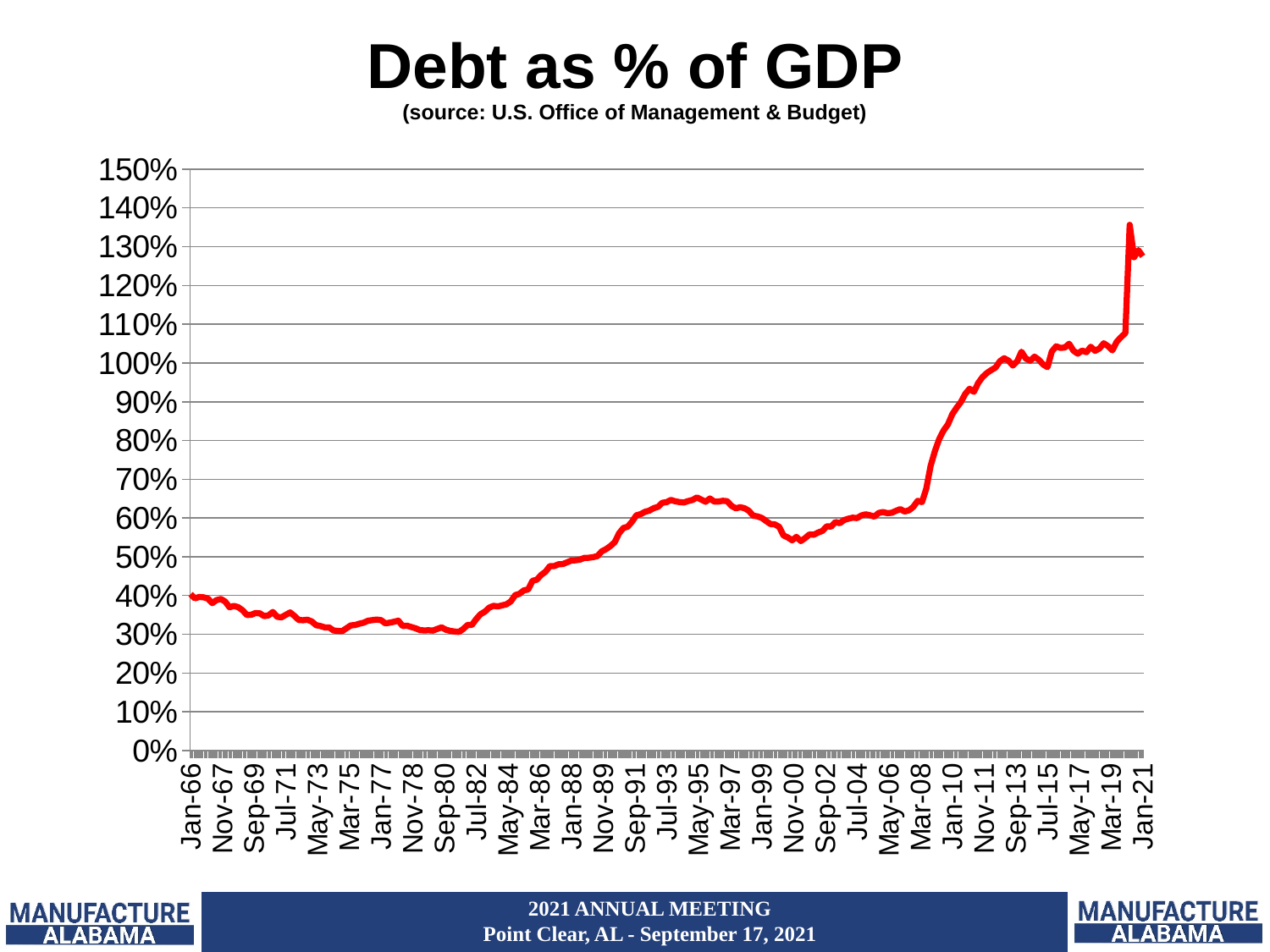

# Debt as % of GDP (source: U.S. Office of Management & Budget)

### Chart

| Category | 6M |
|---|---|
| 24108 | 0.4033999 |
| 24198 | 0.3926763 |
| 24289 | 0.39620910000000004 |
| 24381 | 0.3951977 |
| 24473 | 0.39203830000000006 |
| 24563 | 0.3803292 |
| 24654 | 0.38821449999999996 |
| 24746 | 0.3910231 |
| 24838 | 0.3842951 |
| 24929 | 0.3696379 |
| 25020 | 0.3730897 |
| 25112 | 0.3698532 |
| 25204 | 0.36195770000000005 |
| 25294 | 0.3497403 |
| 25385 | 0.3501946 |
| 25477 | 0.3546954 |
| 25569 | 0.3538879 |
| 25659 | 0.3467329 |
| 25750 | 0.34867170000000003 |
| 25842 | 0.3574822 |
| 25934 | 0.3450345 |
| 26024 | 0.3436089 |
| 26115 | 0.3500694 |
| 26207 | 0.3563237 |
| 26299 | 0.34726219999999997 |
| 26390 | 0.33673830000000005 |
| 26481 | 0.3362447 |
| 26573 | 0.3374758 |
| 26665 | 0.3329287 |
| 26755 | 0.3234466 |
| 26846 | 0.3212455 |
| 26938 | 0.3177379 |
| 27030 | 0.3176449 |
| 27120 | 0.3099462 |
| 27211 | 0.3086269 |
| 27303 | 0.3079768 |
| 27395 | 0.3153604 |
| 27485 | 0.3227817 |
| 27576 | 0.3238043 |
| 27668 | 0.327301 |
| 27760 | 0.32985129999999996 |
| 27851 | 0.3349464 |
| 27942 | 0.3364333 |
| 28034 | 0.3378753 |
| 28126 | 0.33651359999999997 |
| 28216 | 0.3280422 |
| 28307 | 0.3298791 |
| 28399 | 0.3321873 |
| 28491 | 0.335012 |
| 28581 | 0.3212444 |
| 28672 | 0.3221407 |
| 28764 | 0.3186206 |
| 28856 | 0.31536010000000003 |
| 28946 | 0.3106277 |
| 29037 | 0.3098402 |
| 29129 | 0.3102615 |
| 29221 | 0.3094982 |
| 29312 | 0.3137303 |
| 29403 | 0.3177687 |
| 29495 | 0.31157 |
| 29587 | 0.3087284 |
| 29677 | 0.30708749999999996 |
| 29768 | 0.3060333 |
| 29860 | 0.31355869999999997 |
| 29952 | 0.32412979999999997 |
| 30042 | 0.3240213 |
| 30133 | 0.339253 |
| 30225 | 0.35181559999999995 |
| 30317 | 0.3582911 |
| 30407 | 0.3687167 |
| 30498 | 0.373311 |
| 30590 | 0.3717553 |
| 30682 | 0.3745447 |
| 30773 | 0.37726869999999996 |
| 30864 | 0.3849586 |
| 30956 | 0.4008547 |
| 31048 | 0.4044121 |
| 31138 | 0.4131983 |
| 31229 | 0.4155909 |
| 31321 | 0.43787149999999997 |
| 31413 | 0.4407415 |
| 31503 | 0.45306820000000003 |
| 31594 | 0.4612536 |
| 31686 | 0.4755286 |
| 31778 | 0.4757835 |
| 31868 | 0.4804867 |
| 31959 | 0.481165 |
| 32051 | 0.48556669999999996 |
| 32143 | 0.49031509999999995 |
| 32234 | 0.4908744 |
| 32325 | 0.4925732 |
| 32417 | 0.4971548 |
| 32509 | 0.4973276 |
| 32599 | 0.498876 |
| 32690 | 0.5017117 |
| 32782 | 0.5138111 |
| 32874 | 0.5196856 |
| 32964 | 0.5274730000000001 |
| 33055 | 0.5375312999999999 |
| 33147 | 0.5603613 |
| 33239 | 0.5741651999999999 |
| 33329 | 0.5774551 |
| 33420 | 0.5906123 |
| 33512 | 0.6068599 |
| 33604 | 0.6099679 |
| 33695 | 0.6157938000000001 |
| 33786 | 0.6189802 |
| 33878 | 0.6252255999999999 |
| 33970 | 0.6286657 |
| 34060 | 0.6391524 |
| 34151 | 0.6410093 |
| 34243 | 0.6466861 |
| 34335 | 0.6430709 |
| 34425 | 0.6410716 |
| 34516 | 0.6401176 |
| 34608 | 0.6438584 |
| 34700 | 0.6466271 |
| 34790 | 0.6531294 |
| 34881 | 0.6473905999999999 |
| 34973 | 0.6418282000000001 |
| 35065 | 0.6504171 |
| 35156 | 0.6424970000000001 |
| 35247 | 0.6425468999999999 |
| 35339 | 0.6444696999999999 |
| 35431 | 0.6434428 |
| 35521 | 0.6310907 |
| 35612 | 0.6248709 |
| 35704 | 0.6277032 |
| 35796 | 0.6250988000000001 |
| 35886 | 0.6185196 |
| 35977 | 0.6058693 |
| 36069 | 0.6040696 |
| 36161 | 0.6001334 |
| 36251 | 0.5920506 |
| 36342 | 0.5842134999999999 |
| 36434 | 0.5834802 |
| 36526 | 0.5771743 |
| 36617 | 0.5548512999999999 |
| 36708 | 0.5498329 |
| 36800 | 0.5424085000000001 |
| 36892 | 0.551304 |
| 36982 | 0.5403766 |
| 37073 | 0.5480655999999999 |
| 37165 | 0.5575305 |
| 37257 | 0.5566835 |
| 37347 | 0.5624119000000001 |
| 37438 | 0.5666127 |
| 37530 | 0.5785781999999999 |
| 37622 | 0.5777057 |
| 37712 | 0.5896044 |
| 37803 | 0.5864208 |
| 37895 | 0.594596 |
| 37987 | 0.5982354999999999 |
| 38078 | 0.6007385 |
| 38169 | 0.5997601 |
| 38261 | 0.6066032 |
| 38353 | 0.6094141 |
| 38443 | 0.6070087000000001 |
| 38534 | 0.603575 |
| 38626 | 0.6128277 |
| 38718 | 0.6153482 |
| 38808 | 0.6123753 |
| 38899 | 0.6134482 |
| 38991 | 0.6183717 |
| 39083 | 0.62284 |
| 39173 | 0.6165661 |
| 39264 | 0.6197214 |
| 39356 | 0.6286259 |
| 39448 | 0.6441587 |
| 39539 | 0.6411087000000001 |
| 39630 | 0.6757397 |
| 39722 | 0.7348998 |
| 39814 | 0.772997 |
| 39904 | 0.804389 |
| 39995 | 0.8259063999999999 |
| 40087 | 0.8416277999999999 |
| 40179 | 0.8676598 |
| 40269 | 0.8844771 |
| 40360 | 0.8993168 |
| 40452 | 0.9202388 |
| 40544 | 0.9335518999999999 |
| 40634 | 0.9255880000000001 |
| 40725 | 0.9485943 |
| 40817 | 0.9636931 |
| 40909 | 0.9742044 |
| 41000 | 0.9815989 |
| 41091 | 0.9882568 |
| 41183 | 1.0045153999999998 |
| 41275 | 1.0121783 |
| 41365 | 1.0060339999999999 |
| 41456 | 0.9934376 |
| 41548 | 1.0042722 |
| 41640 | 1.0290374 |
| 41730 | 1.0114552 |
| 41821 | 1.005779 |
| 41913 | 1.0163324 |
| 42005 | 1.0082572 |
| 42095 | 0.9960722 |
| 42186 | 0.9892733 |
| 42278 | 1.0295654 |
| 42370 | 1.0430307 |
| 42461 | 1.0388816 |
| 42552 | 1.0399592 |
| 42644 | 1.0496121 |
| 42736 | 1.0316562 |
| 42826 | 1.0240114 |
| 42917 | 1.0319928 |
| 43009 | 1.0278255 |
| 43101 | 1.0418644000000001 |
| 43191 | 1.0312571 |
| 43282 | 1.0372822 |
| 43374 | 1.0508967 |
| 43466 | 1.0432185 |
| 43556 | 1.0325087000000002 |
| 43647 | 1.0547381 |
| 43739 | 1.0668579 |
| 43831 | 1.0771144 |
| 43922 | 1.3564081 |
| 44013 | 1.272795 |
| 44105 | 1.2909116 |
| 44197 | 1.2751883 |